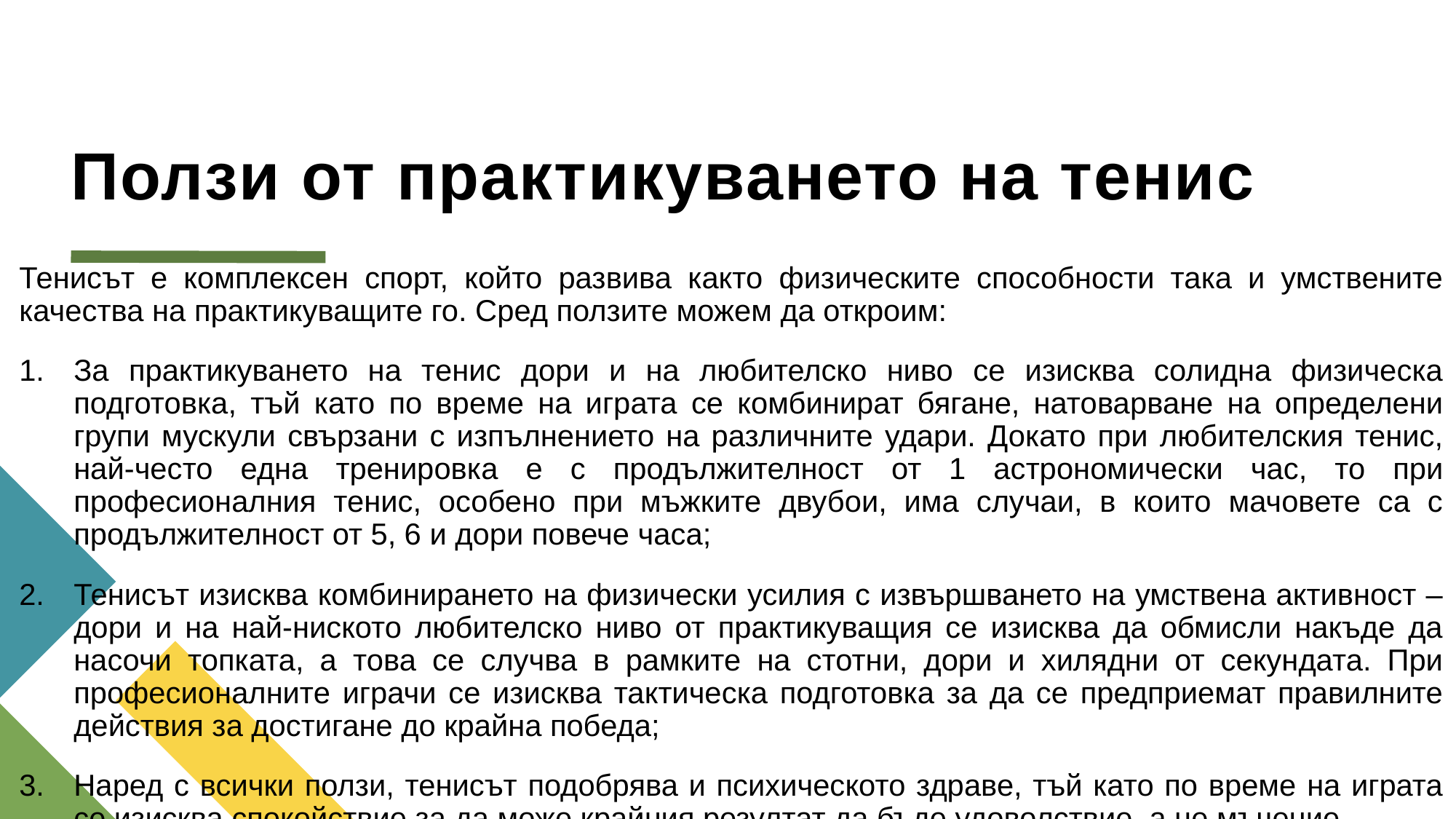

# Ползи от практикуването на тенис
Тенисът е комплексен спорт, който развива както физическите способности така и умствените качества на практикуващите го. Сред ползите можем да откроим:
За практикуването на тенис дори и на любителско ниво се изисква солидна физическа подготовка, тъй като по време на играта се комбинират бягане, натоварване на определени групи мускули свързани с изпълнението на различните удари. Докато при любителския тенис, най-често една тренировка е с продължителност от 1 астрономически час, то при професионалния тенис, особено при мъжките двубои, има случаи, в които мачовете са с продължителност от 5, 6 и дори повече часа;
Тенисът изисква комбинирането на физически усилия с извършването на умствена активност – дори и на най-ниското любителско ниво от практикуващия се изисква да обмисли накъде да насочи топката, а това се случва в рамките на стотни, дори и хилядни от секундата. При професионалните играчи се изисква тактическа подготовка за да се предприемат правилните действия за достигане до крайна победа;
Наред с всички ползи, тенисът подобрява и психическото здраве, тъй като по време на играта се изисква спокойствие за да може крайния резултат да бъде удоволствие, а не мъчение.